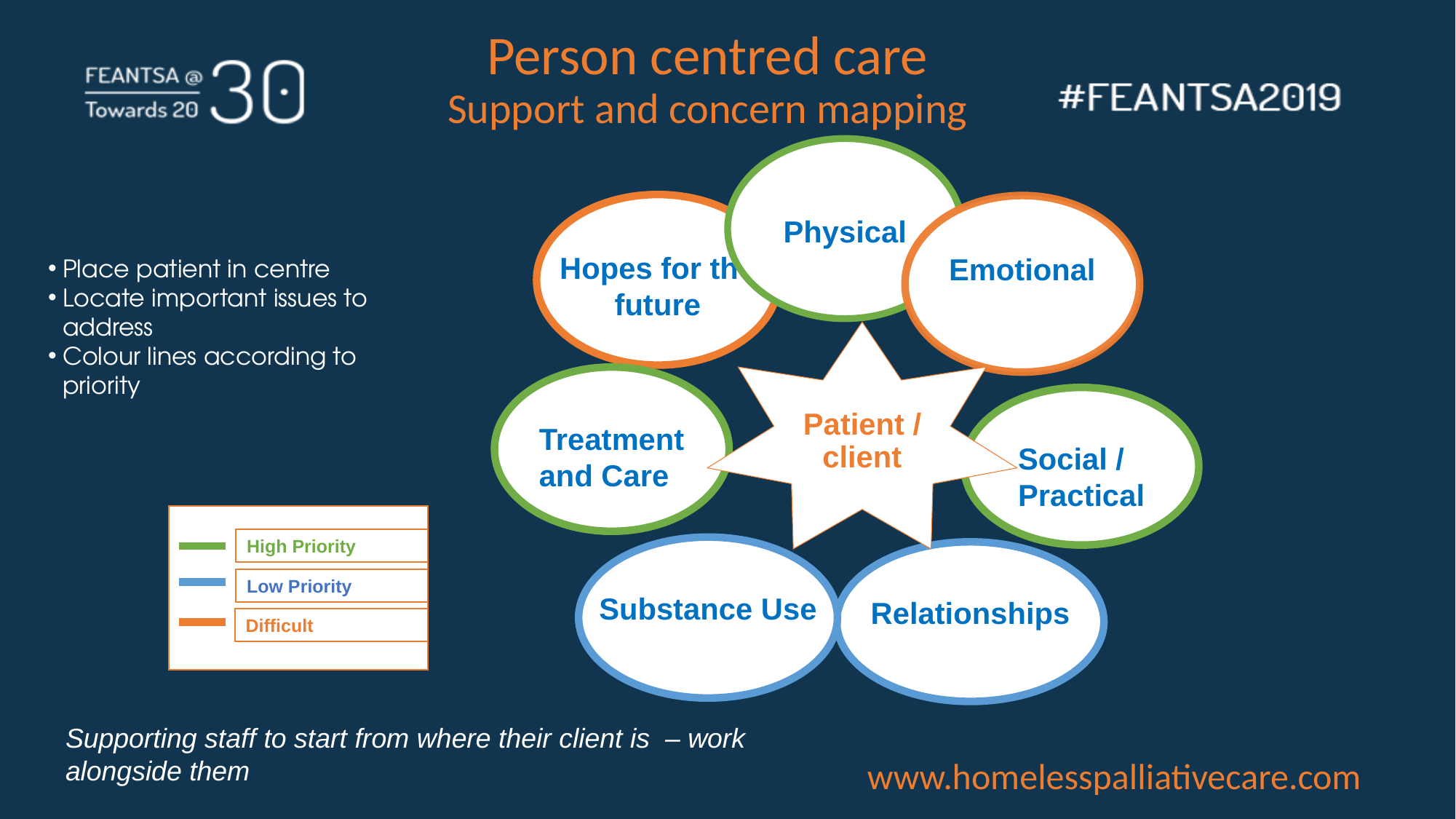

# Person centred care Support and concern mapping

Physical

Hopes for the
future

Emotional
Place patient in centre
Locate important issues to address
Colour lines according to priority

Patient / client

Treatment
and Care

Social /
Practical

High Priority
Low Priority
Difficult

Substance Use

Relationships
Supporting staff to start from where their client is  – work alongside them
www.homelesspalliativecare.com